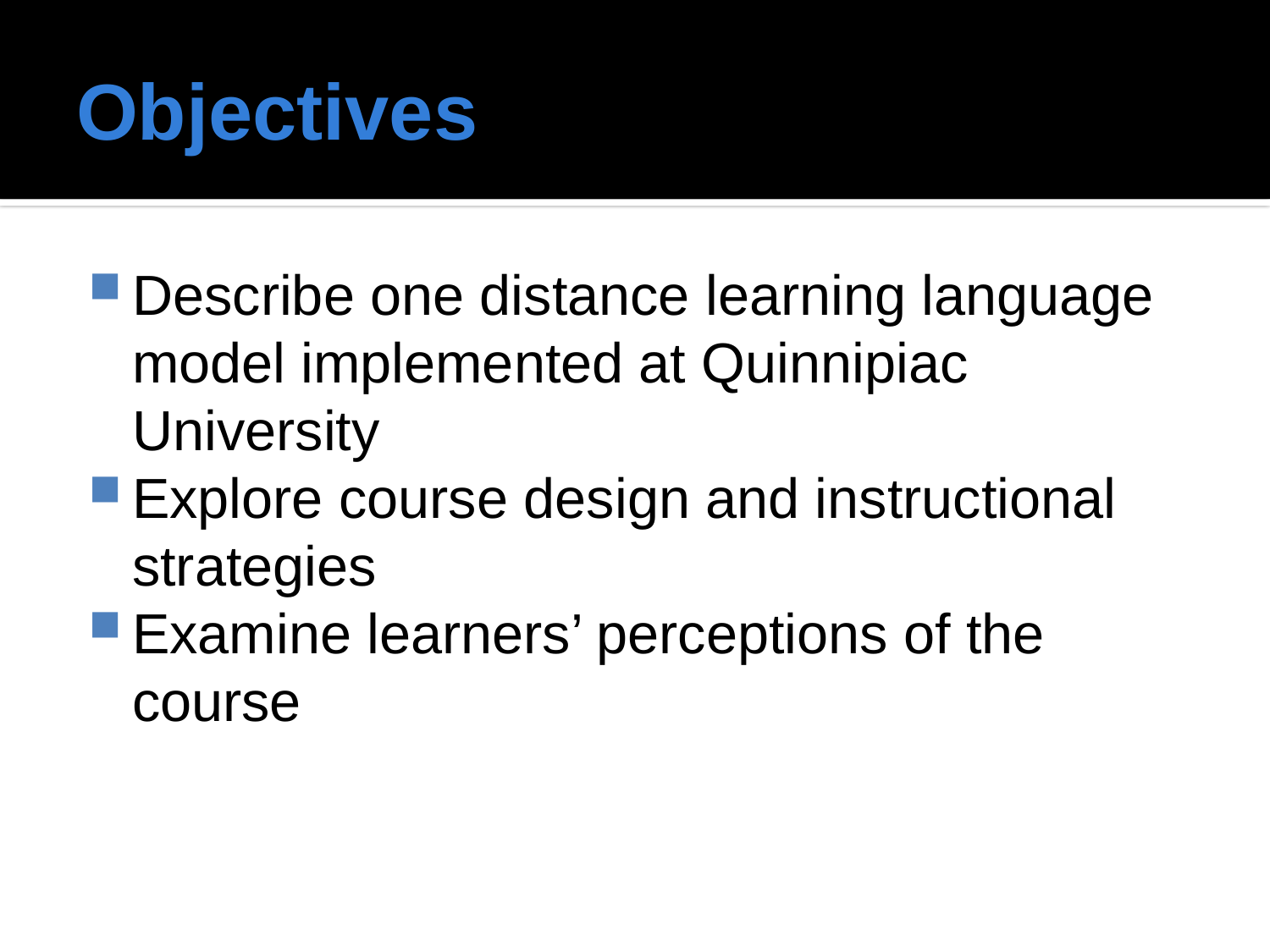

# Objectives
Describe one distance learning language model implemented at Quinnipiac University
Explore course design and instructional strategies
Examine learners’ perceptions of the course